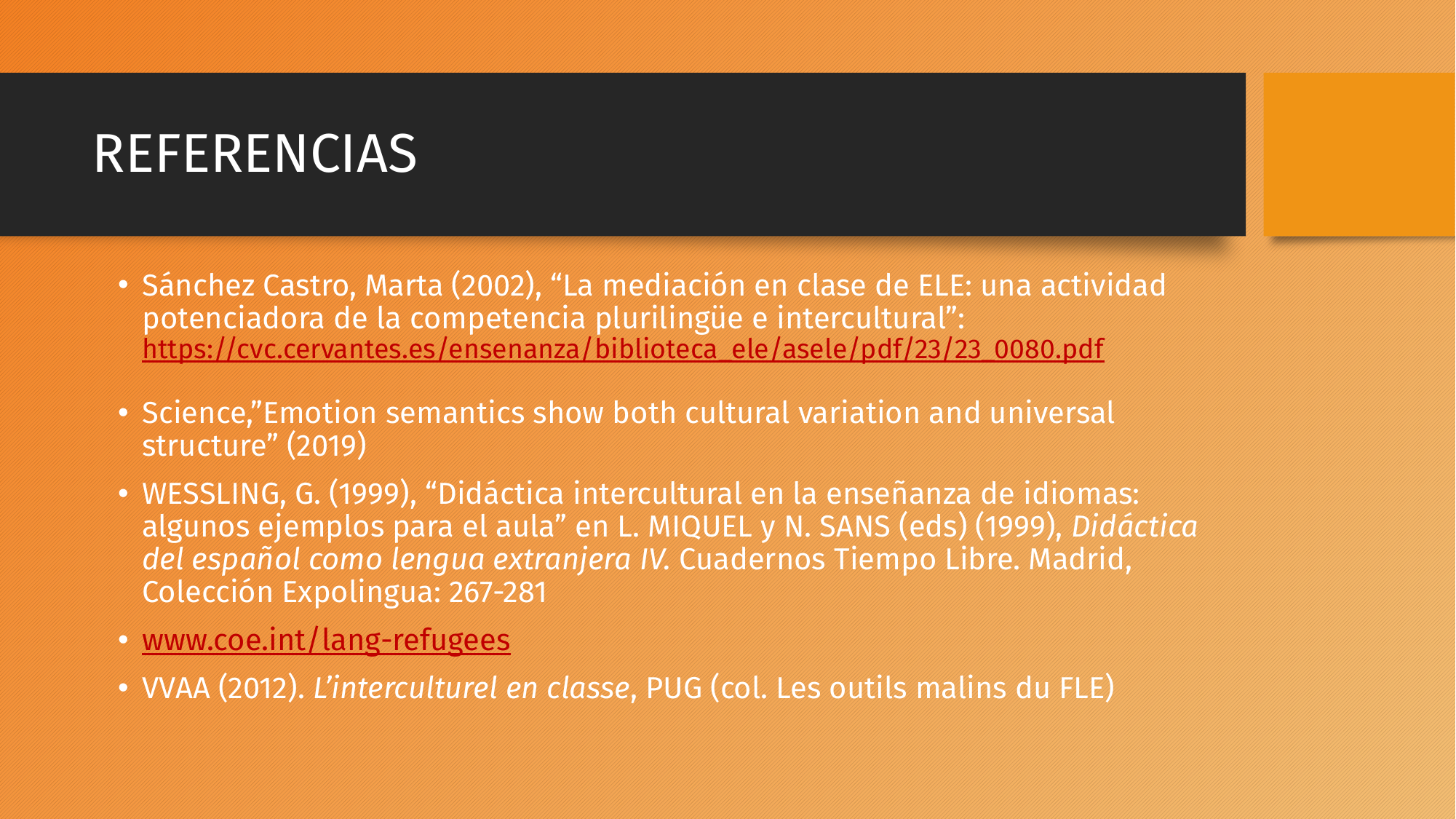

# REFERENCIAS
Sánchez Castro, Marta (2002), “La mediación en clase de ELE: una actividad potenciadora de la competencia plurilingüe e intercultural”: https://cvc.cervantes.es/ensenanza/biblioteca_ele/asele/pdf/23/23_0080.pdf

Science,”Emotion semantics show both cultural variation and universal structure” (2019)
WESSLING, G. (1999), “Didáctica intercultural en la enseñanza de idiomas: algunos ejemplos para el aula” en L. MIQUEL y N. SANS (eds) (1999), Didáctica del español como lengua extranjera IV. Cuadernos Tiempo Libre. Madrid, Colección Expolingua: 267-281
www.coe.int/lang-refugees
VVAA (2012). L’interculturel en classe, PUG (col. Les outils malins du FLE)